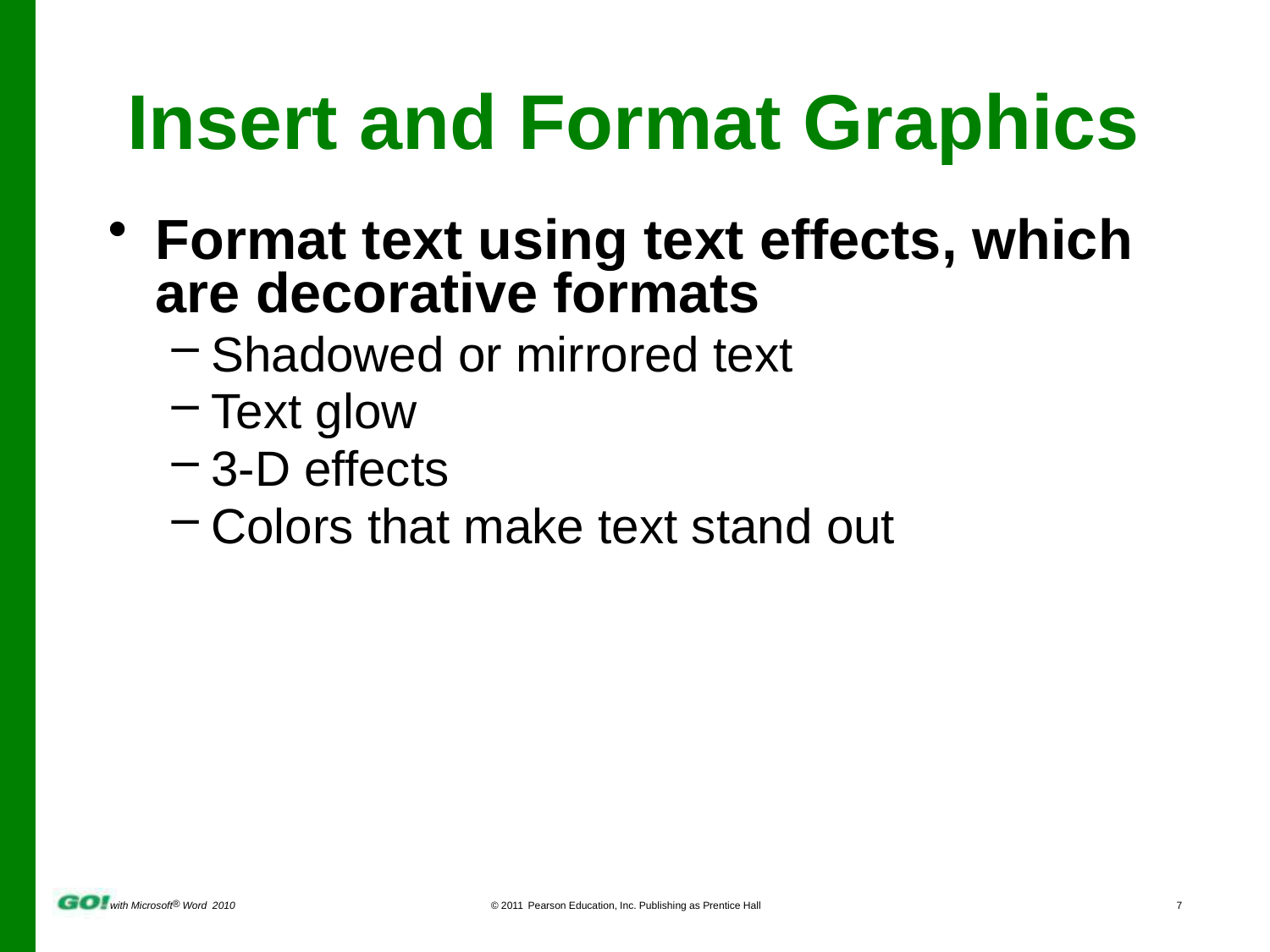

# Insert and Format Graphics
Format text using text effects, which are decorative formats
Shadowed or mirrored text
Text glow
3-D effects
Colors that make text stand out